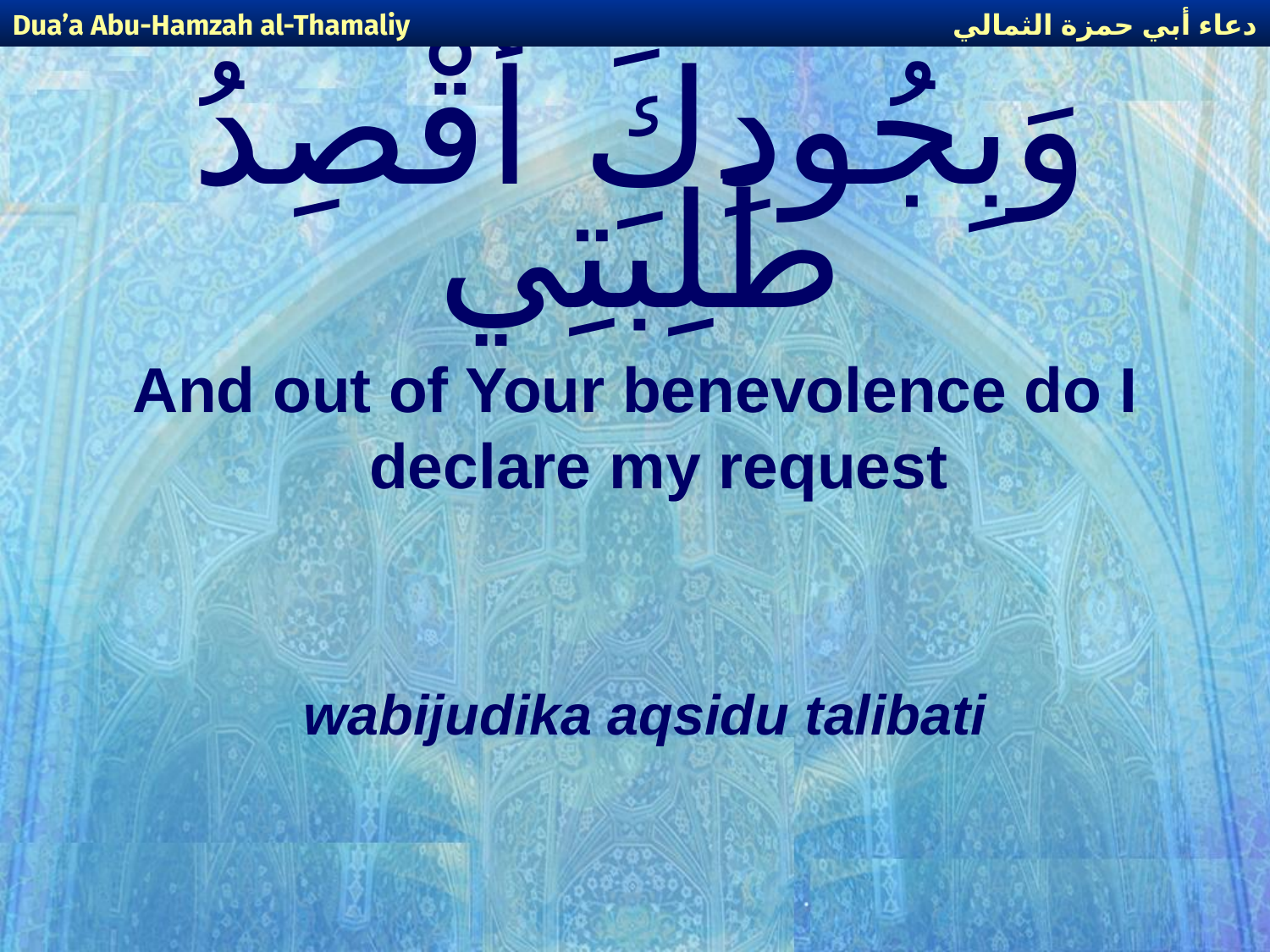

دعاء أبي حمزة الثمالي
Dua’a Abu-Hamzah al-Thamaliy
# وَبِجُودِكَ أَقْصِدُ طَلِبَتِي
And out of Your benevolence do I declare my request
wabijudika aqsidu talibati